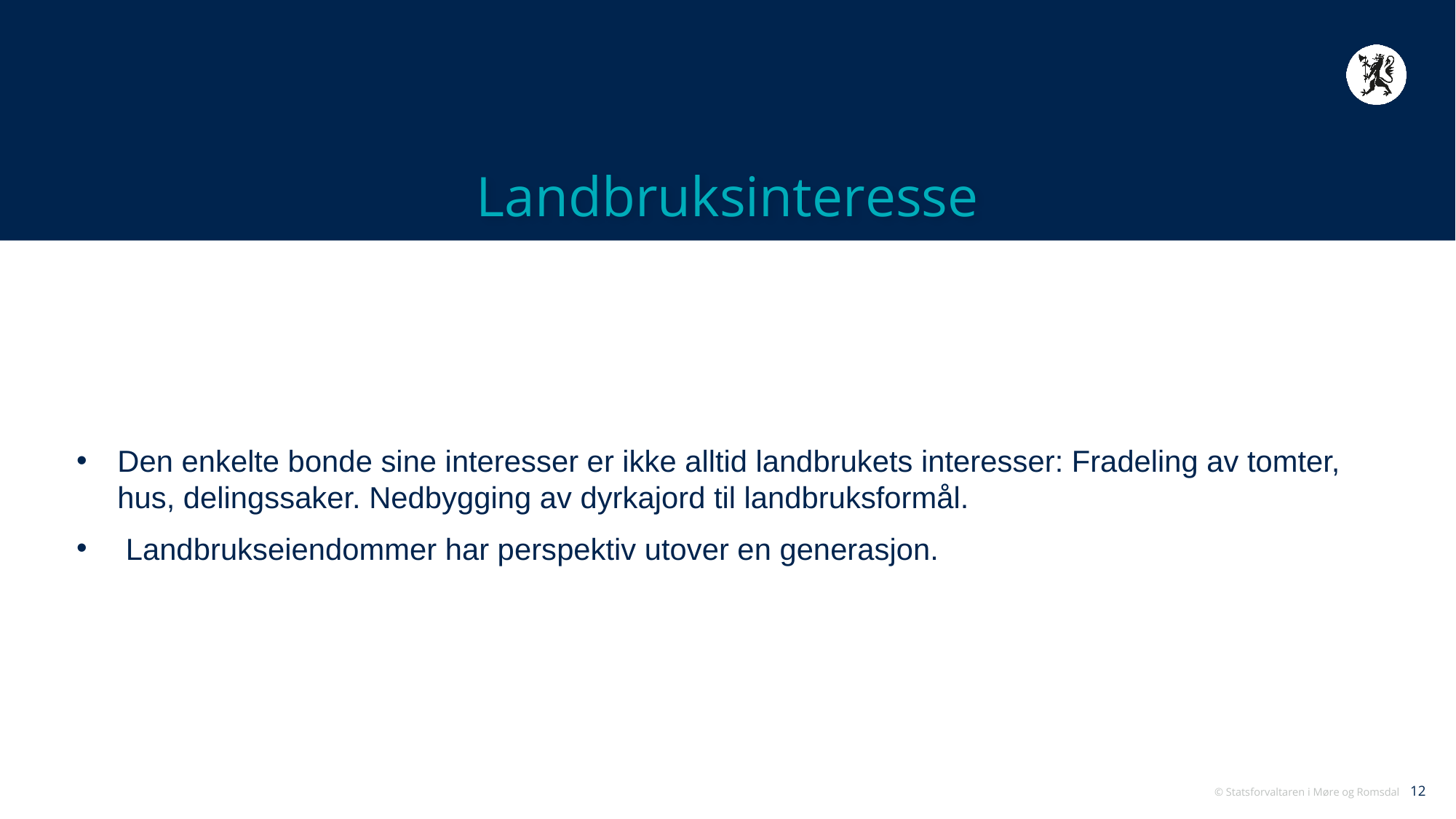

# Landbruksinteresse

Den enkelte bonde sine interesser er ikke alltid landbrukets interesser: Fradeling av tomter, hus, delingssaker. Nedbygging av dyrkajord til landbruksformål.
 Landbrukseiendommer har perspektiv utover en generasjon.